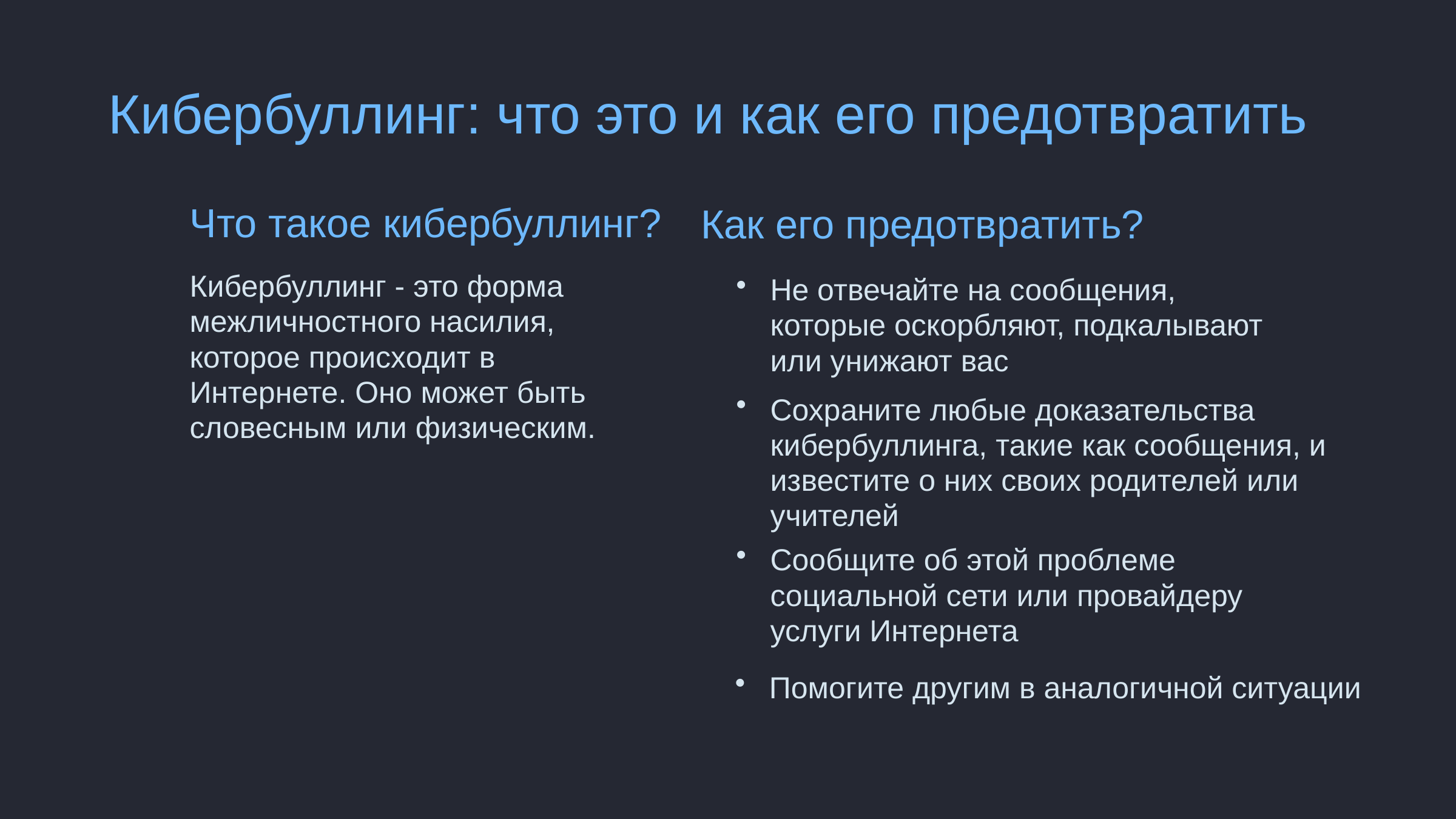

Кибербуллинг: что это и как его предотвратить
Что такое кибербуллинг?
Как его предотвратить?
Кибербуллинг - это форма межличностного насилия, которое происходит в Интернете. Оно может быть словесным или физическим.
Не отвечайте на сообщения, которые оскорбляют, подкалывают или унижают вас
Сохраните любые доказательства кибербуллинга, такие как сообщения, и известите о них своих родителей или учителей
Сообщите об этой проблеме социальной сети или провайдеру услуги Интернета
Помогите другим в аналогичной ситуации
newUROKI.net